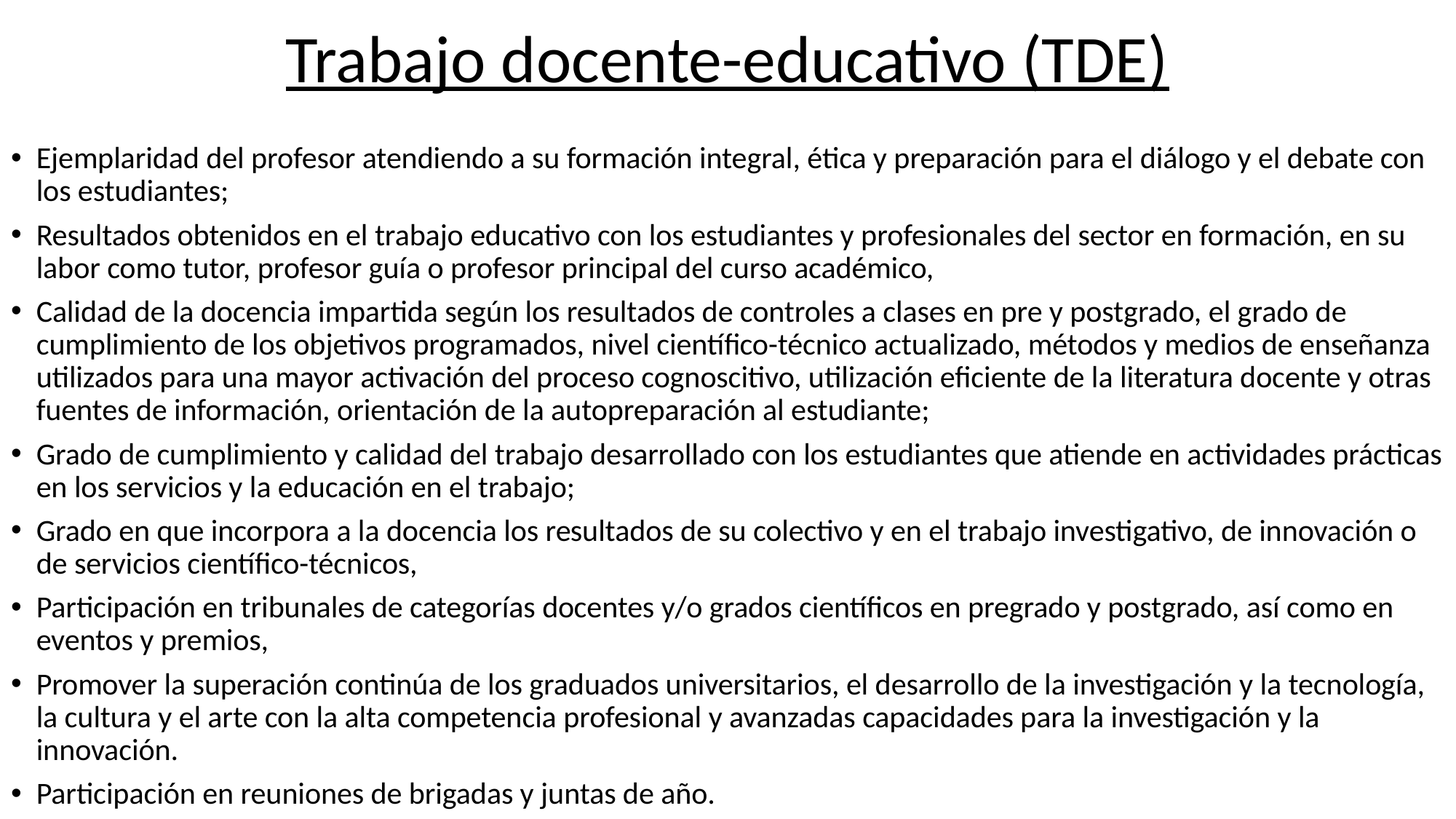

# Trabajo docente-educativo (TDE)
Ejemplaridad del profesor atendiendo a su formación integral, ética y preparación para el diálogo y el debate con los estudiantes;
Resultados obtenidos en el trabajo educativo con los estudiantes y profesionales del sector en formación, en su labor como tutor, profesor guía o profesor principal del curso académico,
Calidad de la docencia impartida según los resultados de controles a clases en pre y postgrado, el grado de cumplimiento de los objetivos programados, nivel científi­co-técnico actualizado, métodos y medios de enseñanza utilizados para una mayor acti­vación del proceso cognoscitivo, utilización eficiente de la lite­ratura docente y otras fuentes de información, orientación de la autopreparación al estu­diante;
Grado de cumplimiento y calidad del trabajo desarrollado con los estudiantes que atiende en actividades prácticas en los servicios y la educación en el trabajo;
Grado en que incorpora a la docencia los re­sultados de su colectivo y en el trabajo investigativo, de innovación o de ser­vicios científico-técnicos,
Participación en tribunales de categorías do­centes y/o grados científicos en pregrado y postgrado, así como en eventos y premios,
Promover la superación continúa de los graduados universitarios, el desarrollo de la investigación y la tecnología, la cultura y el arte con la alta competencia profesional y avanzadas capacidades para la investigación y la innovación.
Participación en reuniones de brigadas y juntas de año.